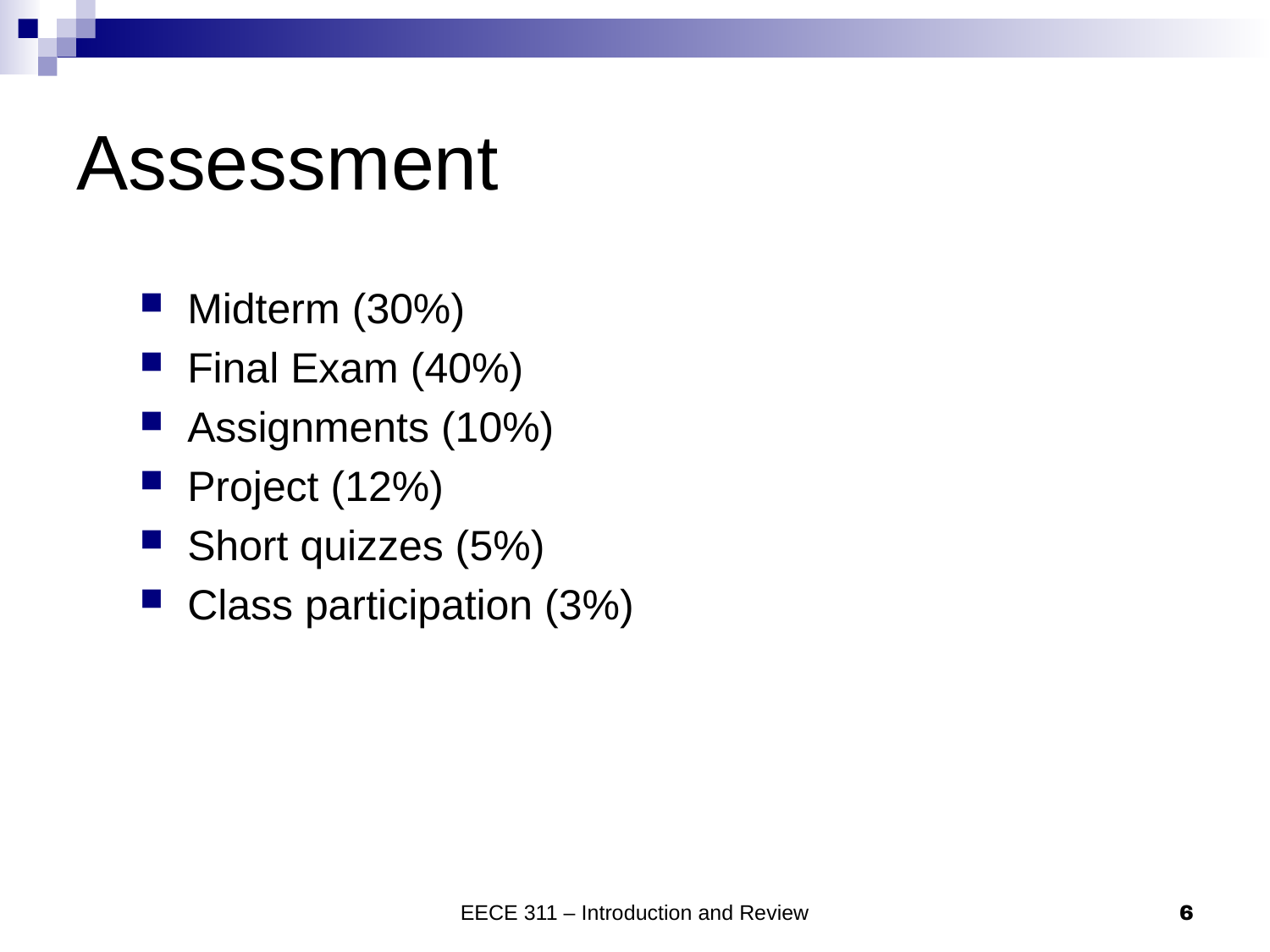

# Assessment
Midterm (30%)
Final Exam (40%)
Assignments (10%)
Project (12%)
Short quizzes (5%)
Class participation (3%)

EECE 311 – Introduction and Review
6